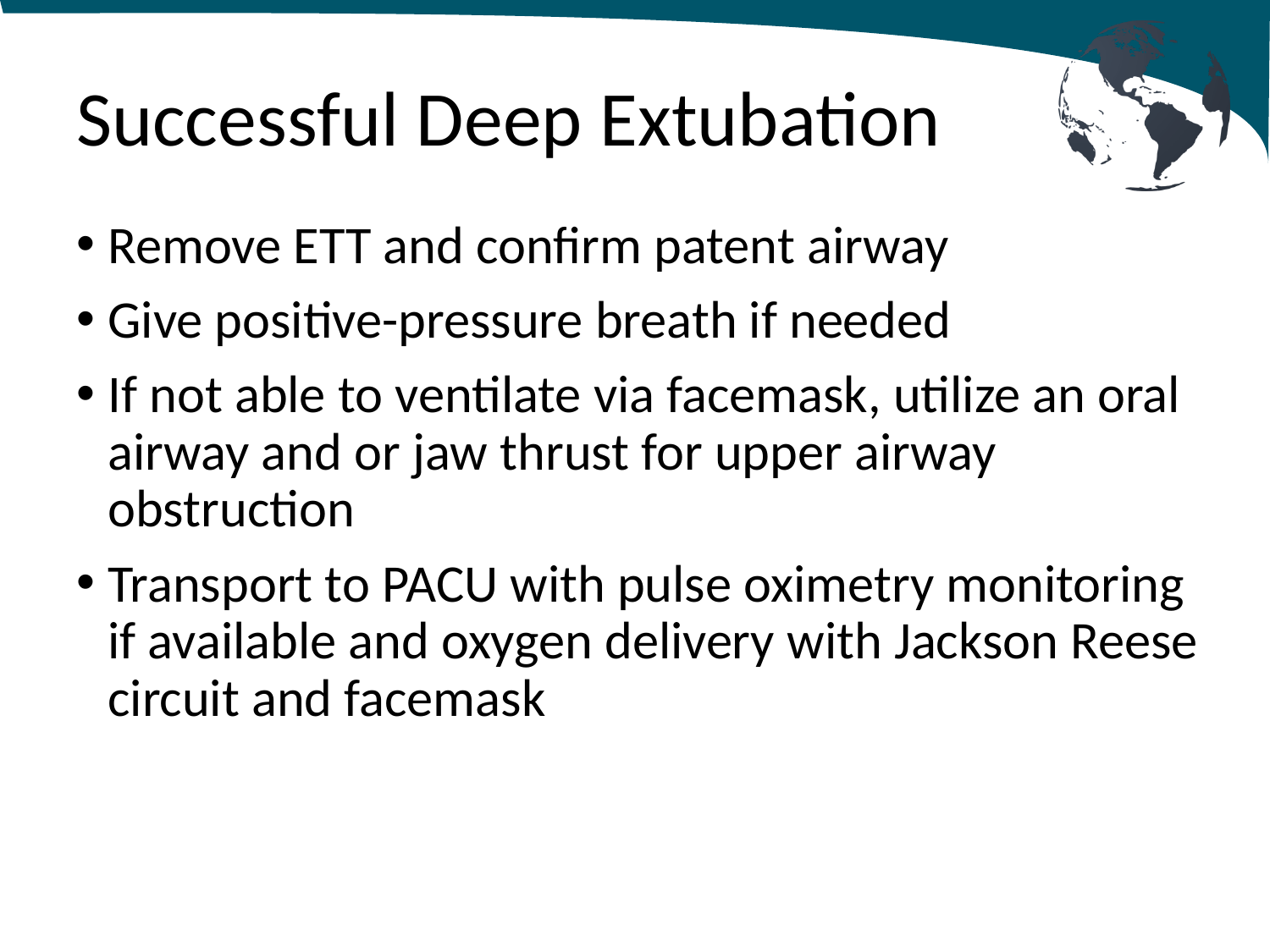

# Successful Deep Extubation
Remove ETT and confirm patent airway
Give positive-pressure breath if needed
If not able to ventilate via facemask, utilize an oral airway and or jaw thrust for upper airway obstruction
Transport to PACU with pulse oximetry monitoring if available and oxygen delivery with Jackson Reese circuit and facemask